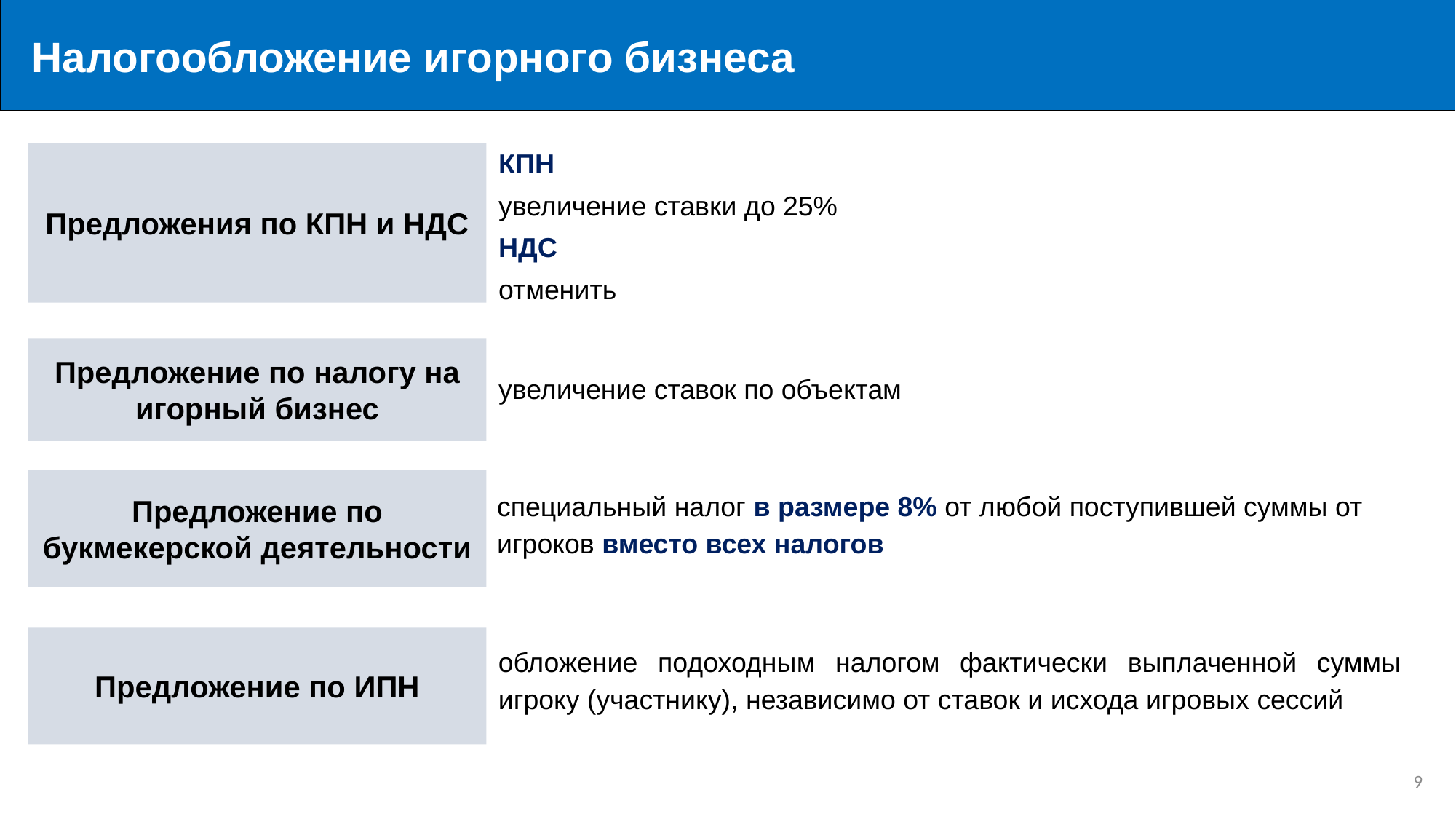

Налогообложение игорного бизнеса
КПН
увеличение ставки до 25%
НДС
отменить
Предложения по КПН и НДС
Предложение по налогу на игорный бизнес
увеличение ставок по объектам
Предложение по букмекерской деятельности
специальный налог в размере 8% от любой поступившей суммы от игроков вместо всех налогов
Предложение по ИПН
обложение подоходным налогом фактически выплаченной суммы игроку (участнику), независимо от ставок и исхода игровых сессий
9